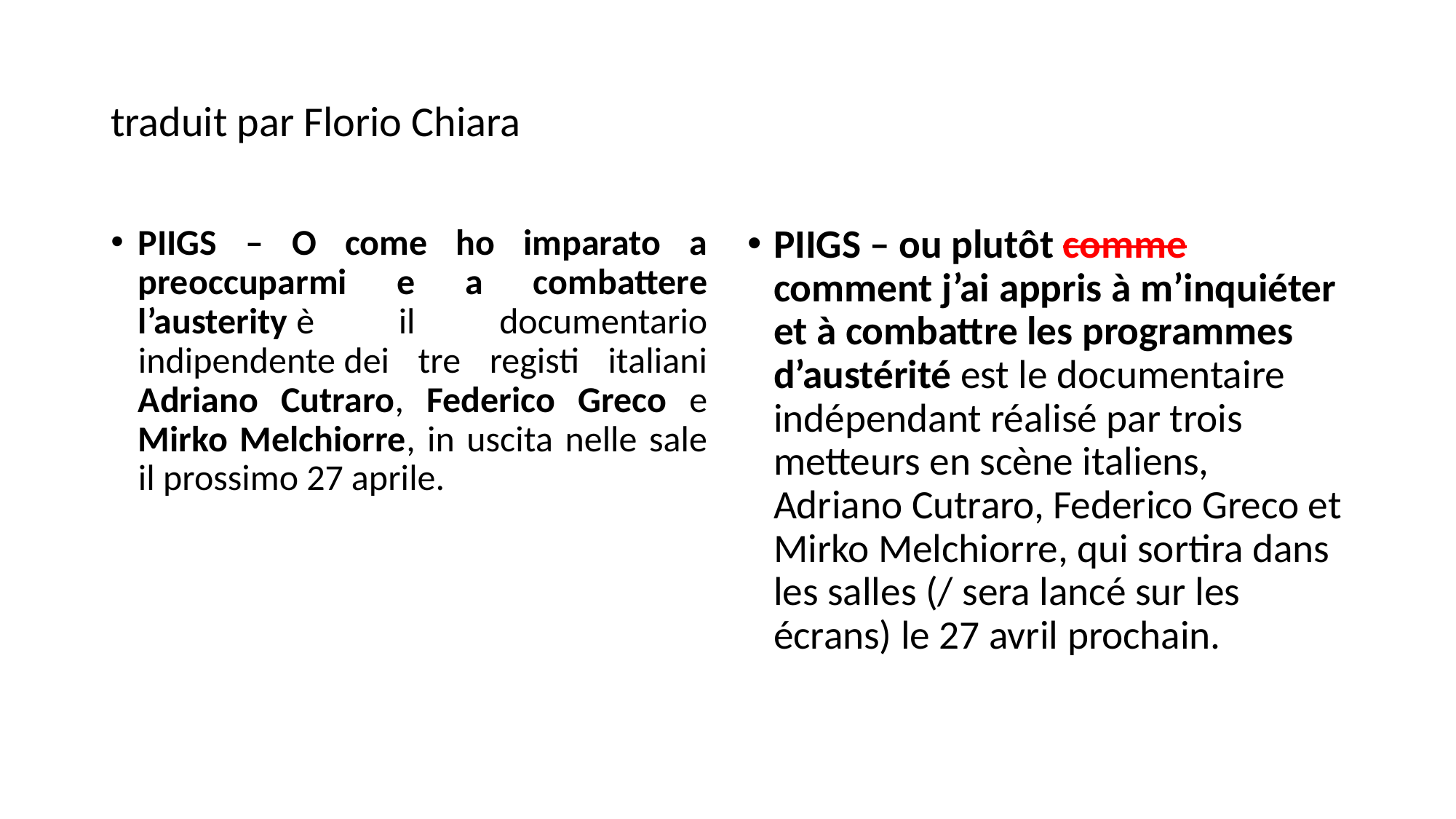

# traduit par Florio Chiara
PIIGS – O come ho imparato a preoccuparmi e a combattere l’austerity è il documentario indipendente dei tre registi italiani Adriano Cutraro, Federico Greco e Mirko Melchiorre, in uscita nelle sale il prossimo 27 aprile.

PIIGS – ou plutôt comme comment j’ai appris à m’inquiéter et à combattre les programmes d’austérité est le documentaire indépendant réalisé par trois metteurs en scène italiens, Adriano Cutraro, Federico Greco et Mirko Melchiorre, qui sortira dans les salles (/ sera lancé sur les écrans) le 27 avril prochain.